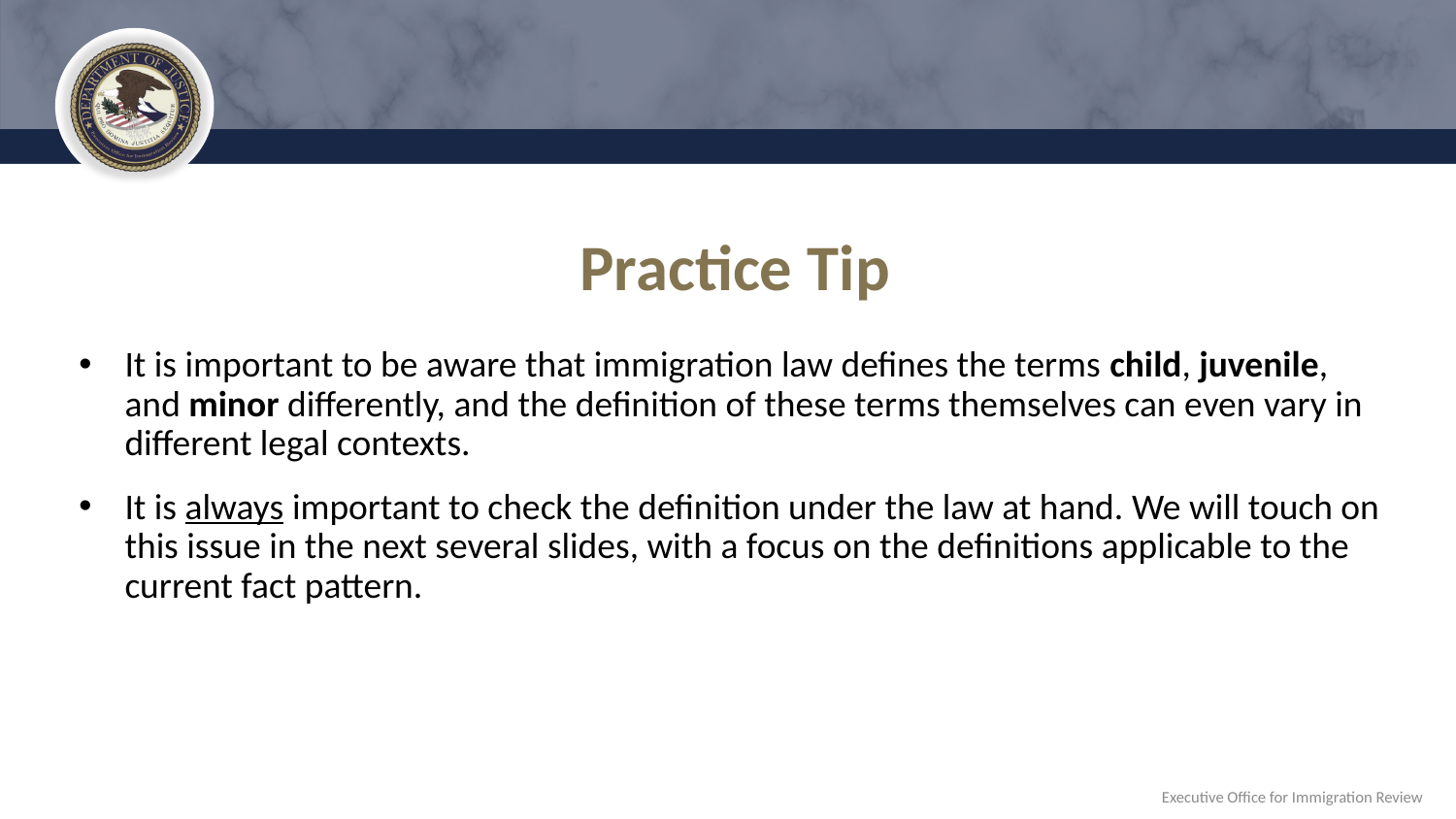

# Practice Tip
It is important to be aware that immigration law defines the terms child, juvenile, and minor differently, and the definition of these terms themselves can even vary in different legal contexts.
It is always important to check the definition under the law at hand. We will touch on this issue in the next several slides, with a focus on the definitions applicable to the current fact pattern.
Executive Office for Immigration Review